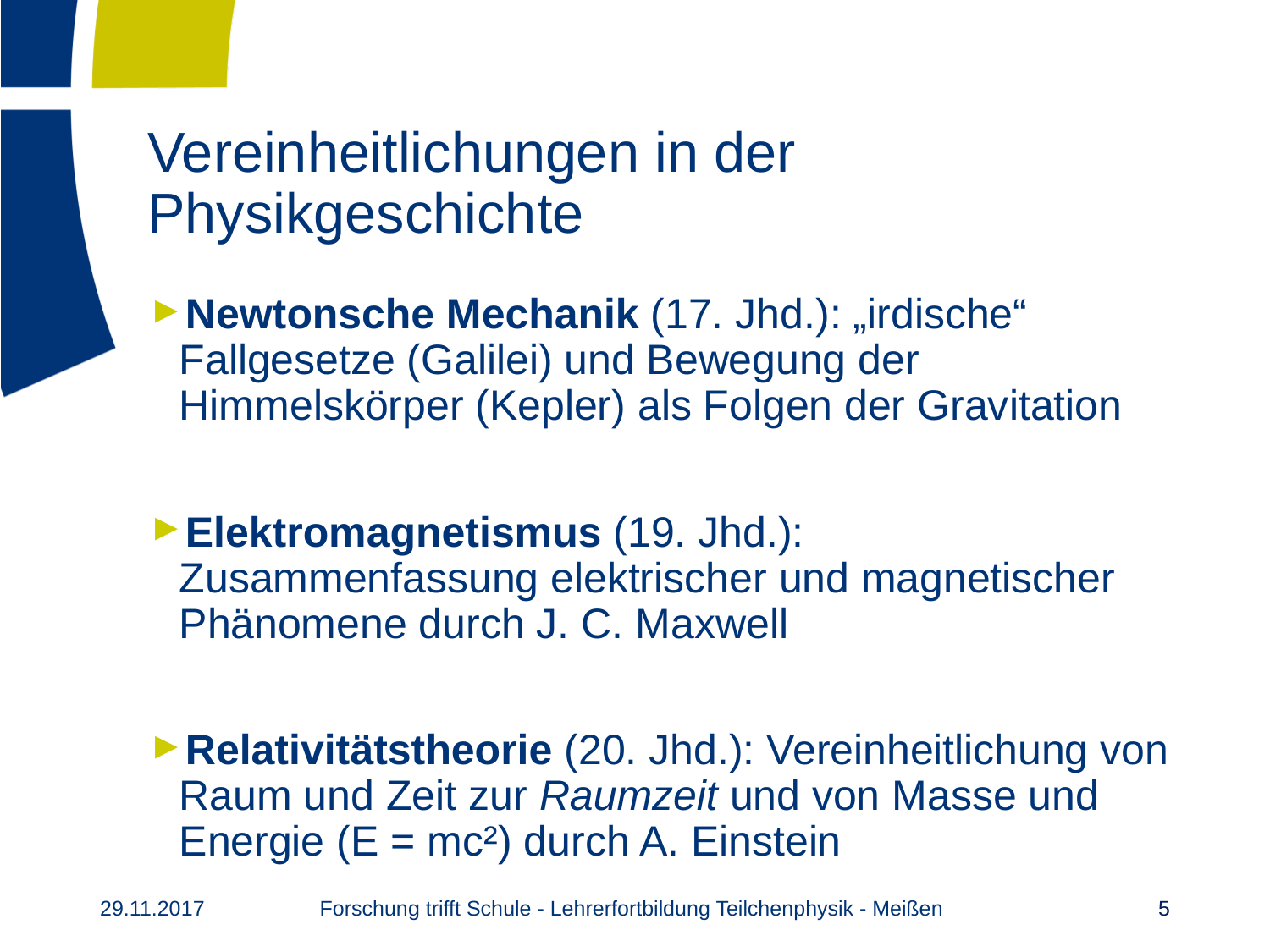

# Vereinheitlichungen in der Physikgeschichte
Newtonsche Mechanik (17. Jhd.): „irdische“ Fallgesetze (Galilei) und Bewegung der Himmelskörper (Kepler) als Folgen der Gravitation

Elektromagnetismus (19. Jhd.): Zusammenfassung elektrischer und magnetischer Phänomene durch J. C. Maxwell

Relativitätstheorie (20. Jhd.): Vereinheitlichung von Raum und Zeit zur Raumzeit und von Masse und Energie (E = mc²) durch A. Einstein

Forschung trifft Schule - Lehrerfortbildung Teilchenphysik - Meißen
29.11.2017
5